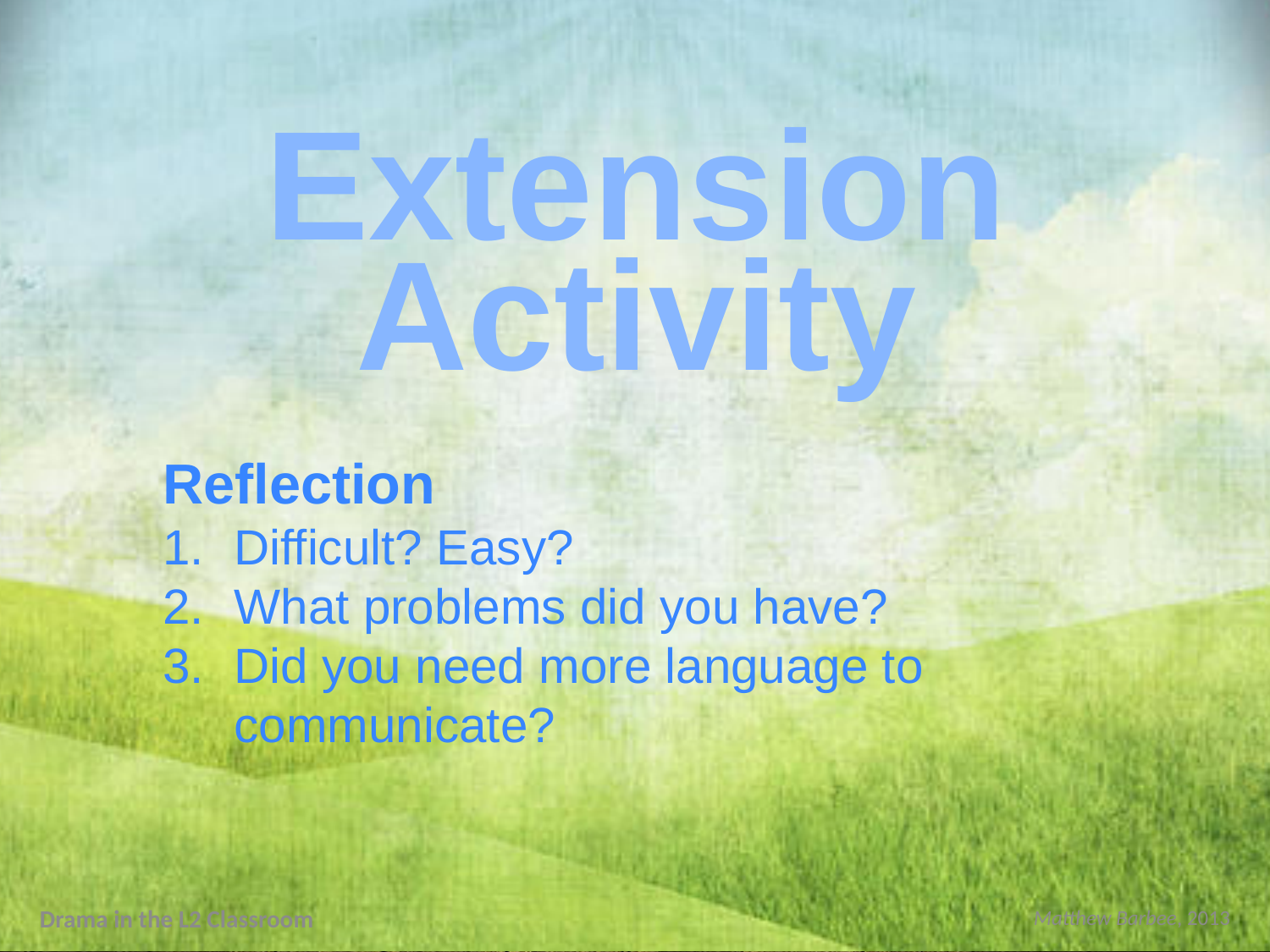

Extension
Activity
Reflection
Difficult? Easy?
What problems did you have?
Did you need more language to communicate?
Drama in the L2 Classroom
Matthew Barbee, 2013